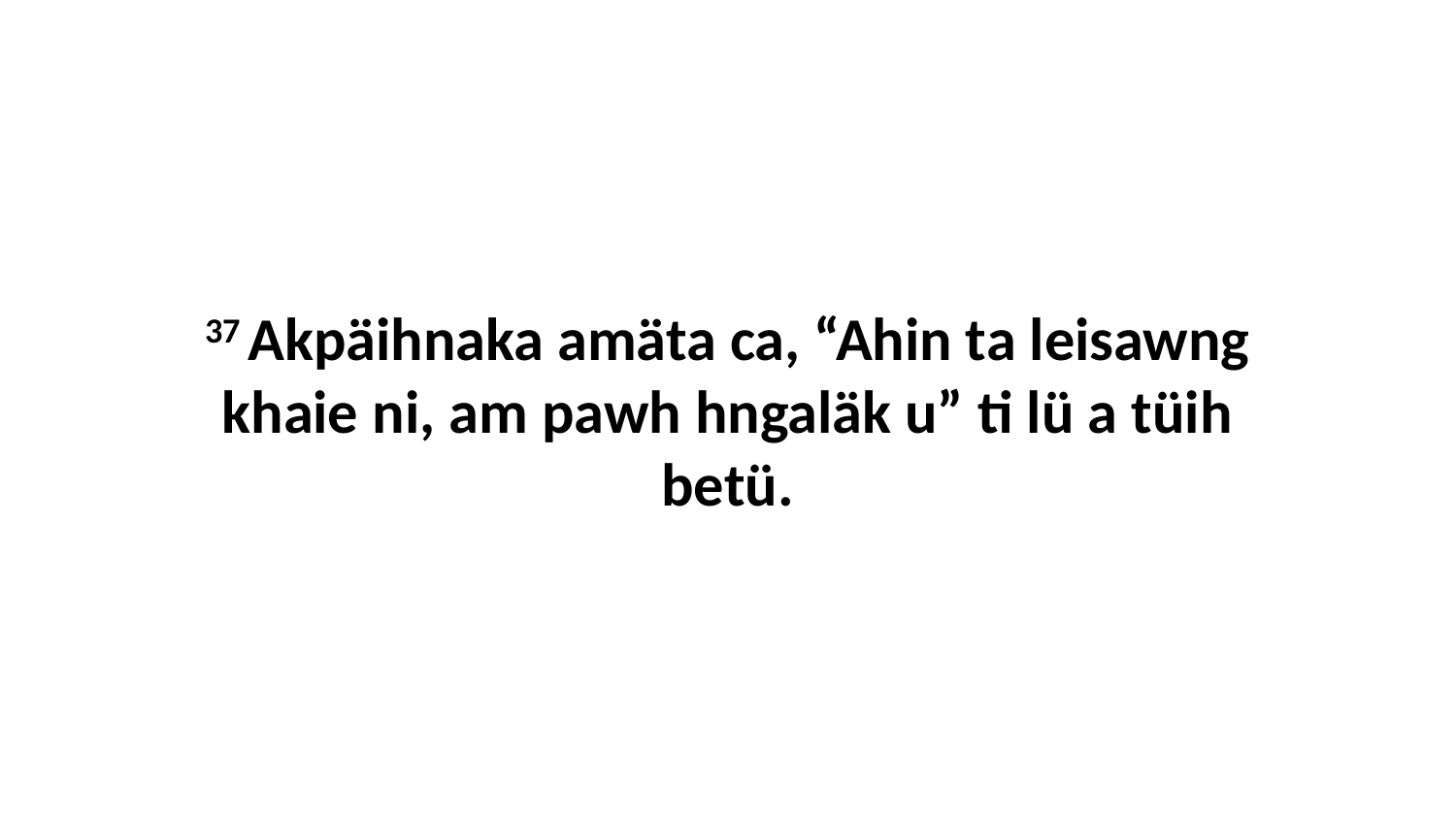

37 Akpäihnaka amäta ca, “Ahin ta leisawng khaie ni, am pawh hngaläk u” ti lü a tüih betü.